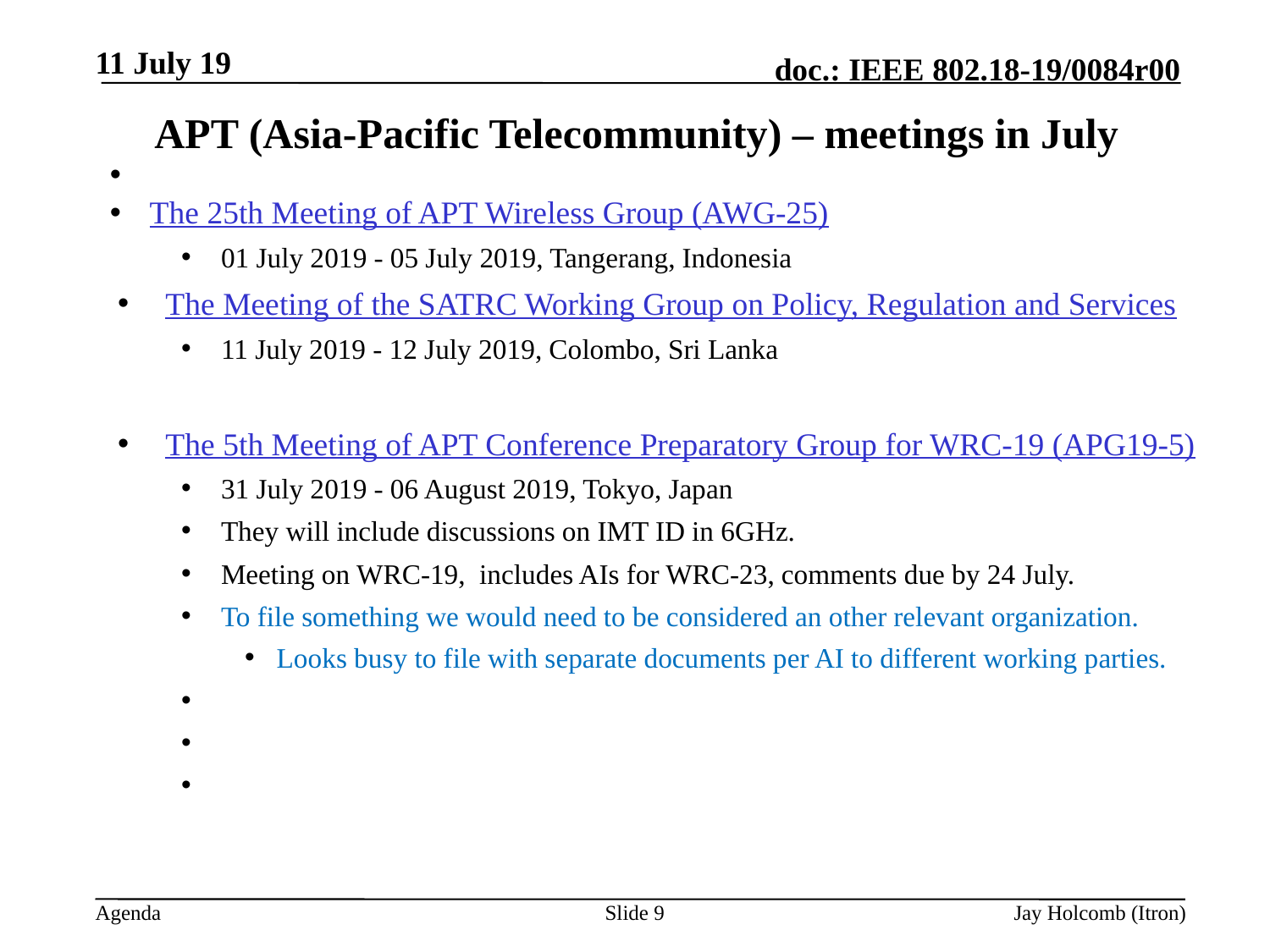

11 July 19
# APT (Asia-Pacific Telecommunity) – meetings in July

The 25th Meeting of APT Wireless Group (AWG-25)
01 July 2019 - 05 July 2019, Tangerang, Indonesia
The Meeting of the SATRC Working Group on Policy, Regulation and Services
11 July 2019 - 12 July 2019, Colombo, Sri Lanka

The 5th Meeting of APT Conference Preparatory Group for WRC-19 (APG19-5)
31 July 2019 - 06 August 2019, Tokyo, Japan
They will include discussions on IMT ID in 6GHz.
Meeting on WRC-19,  includes AIs for WRC-23, comments due by 24 July.
To file something we would need to be considered an other relevant organization.
Looks busy to file with separate documents per AI to different working parties.

Slide 9
Jay Holcomb (Itron)